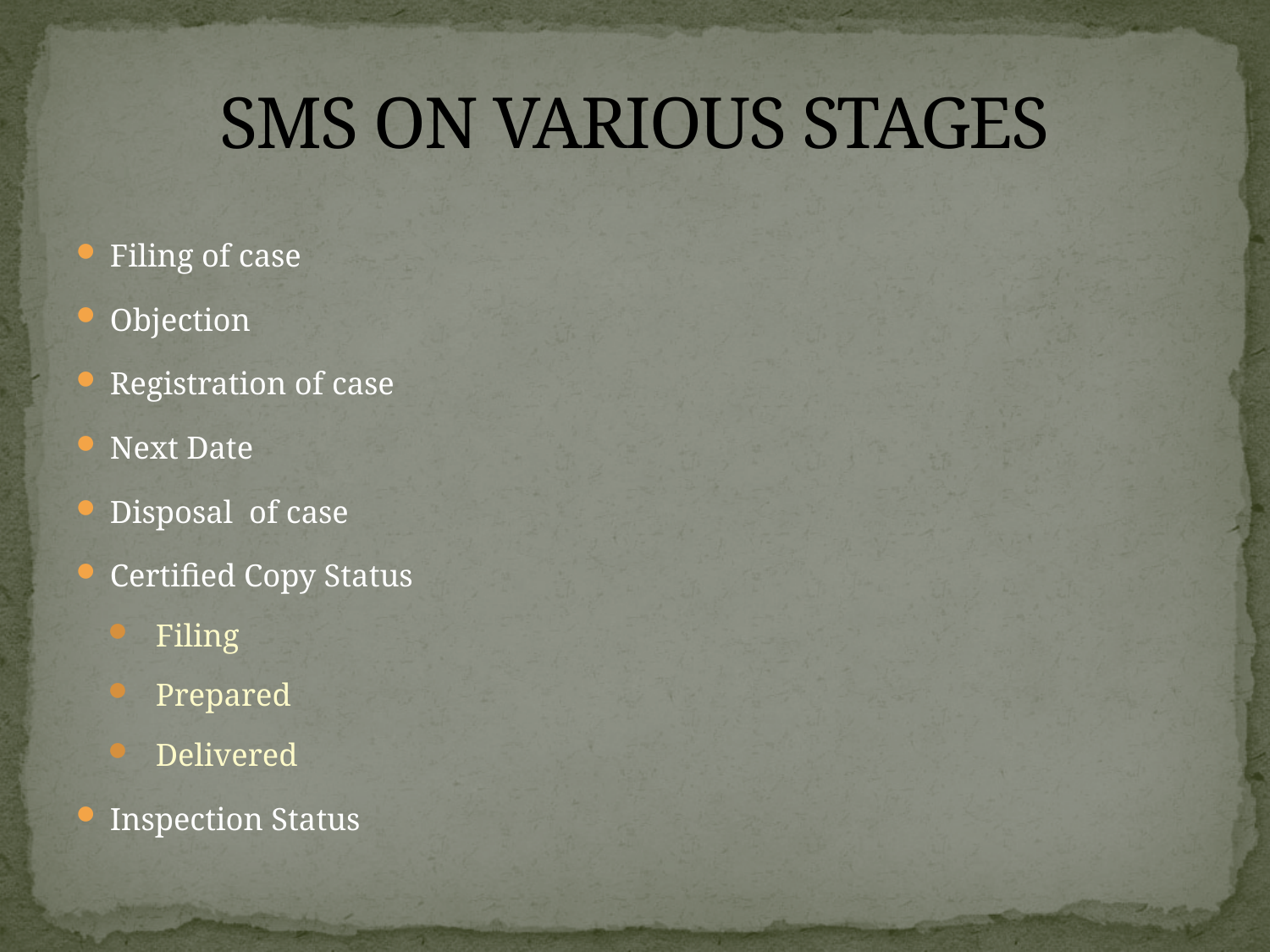

# SMS ON VARIOUS STAGES
Filing of case
Objection
Registration of case
Next Date
Disposal  of case
Certified Copy Status
Filing
Prepared
Delivered
Inspection Status